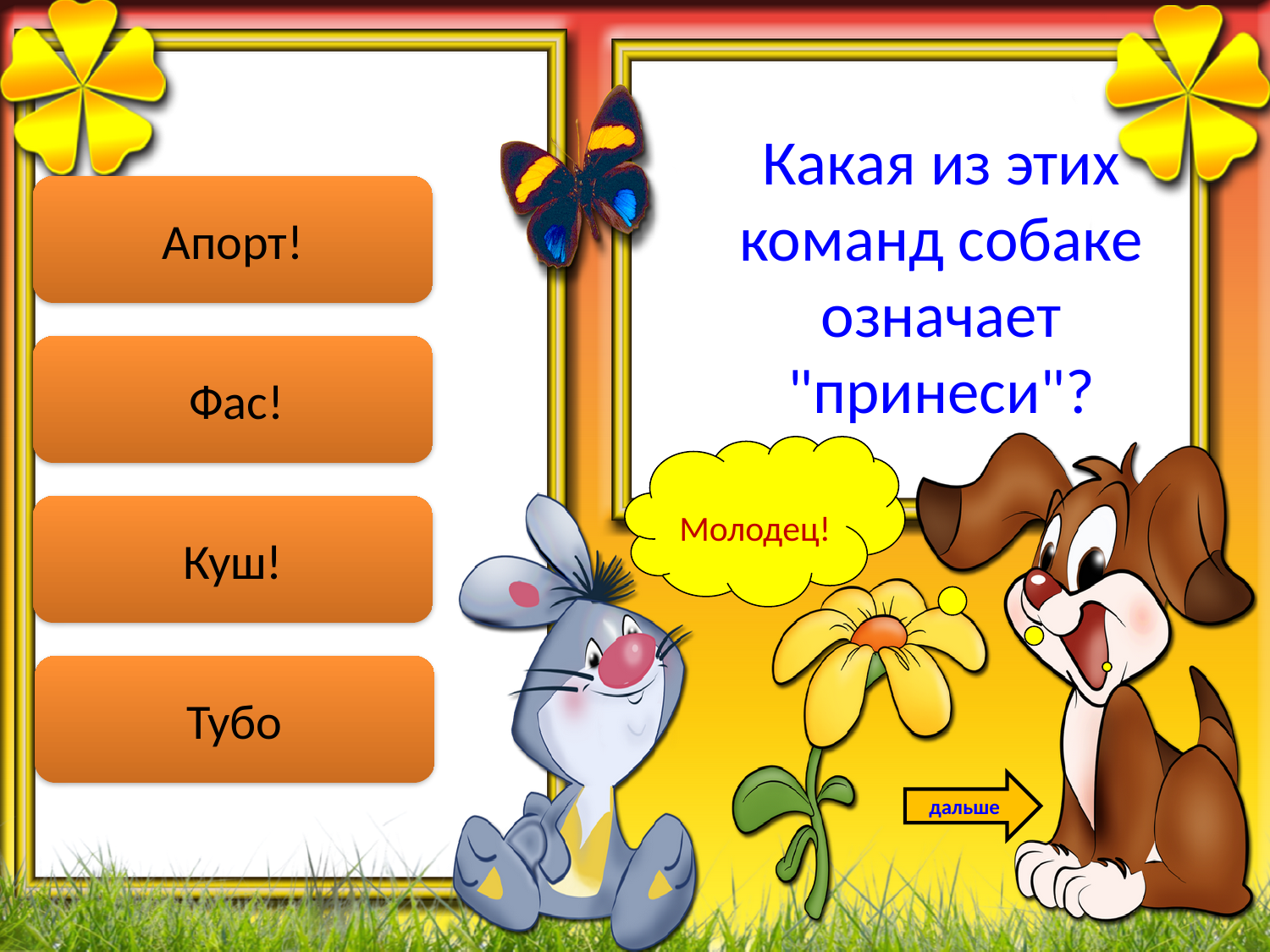

Какая из этих команд собаке означает "принеси"?
Апорт!
 Фас!

Молодец!
Куш!
Тубо
дальше